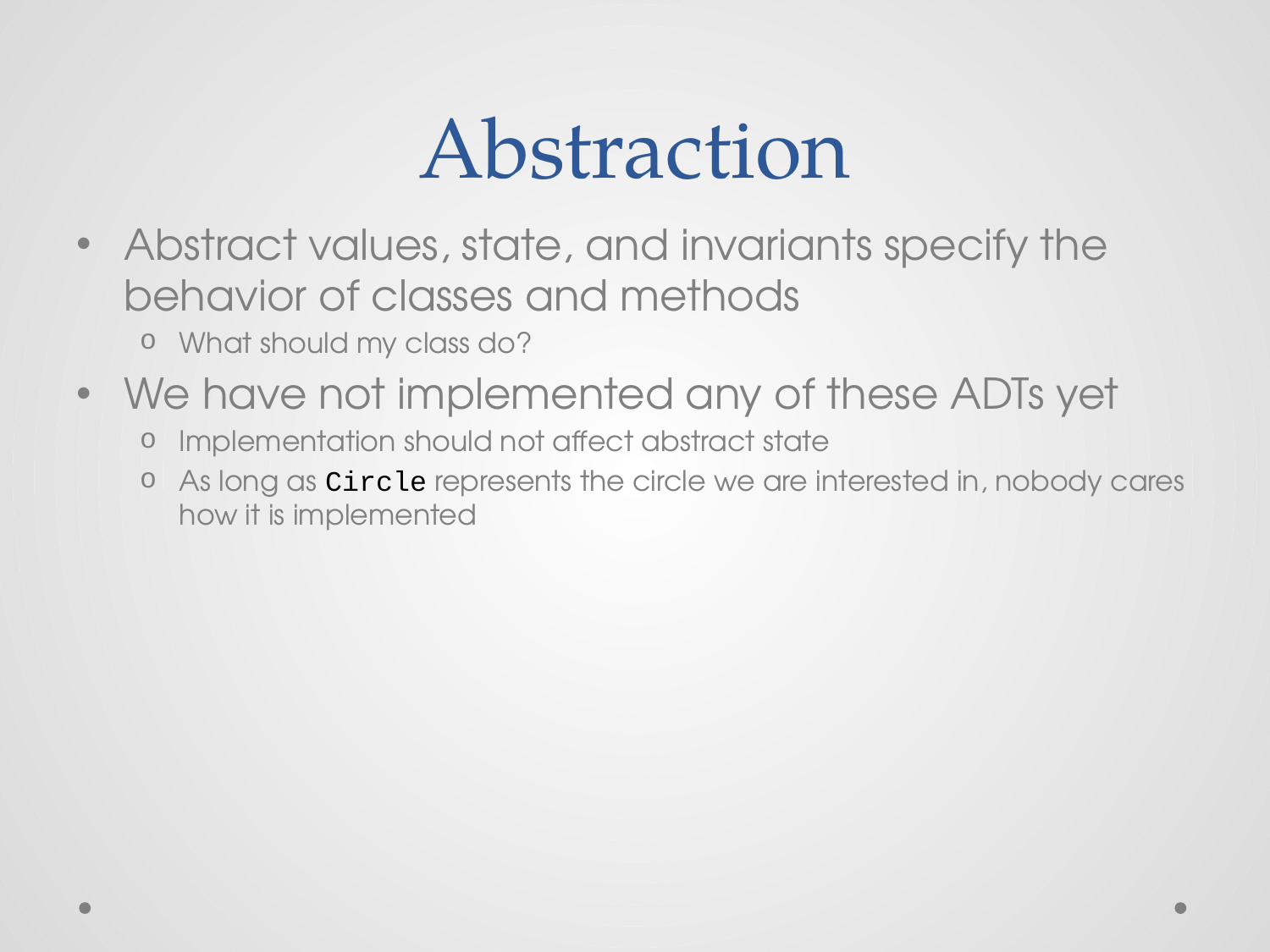

# Abstraction
Abstract values, state, and invariants specify the behavior of classes and methods
What should my class do?
We have not implemented any of these ADTs yet
Implementation should not affect abstract state
As long as Circle represents the circle we are interested in, nobody cares how it is implemented